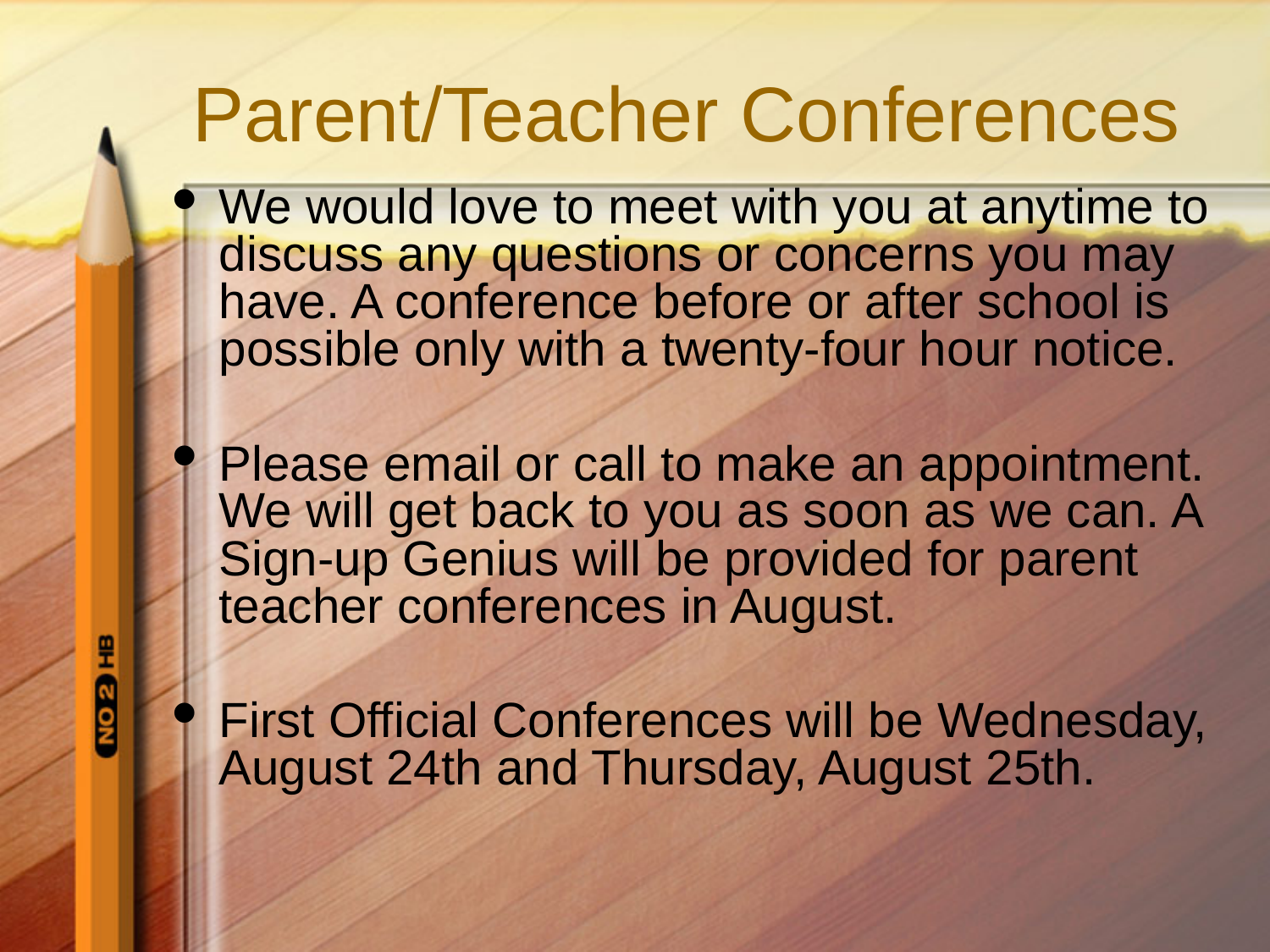

# Parent/Teacher Conferences
We would love to meet with you at anytime to discuss any questions or concerns you may have. A conference before or after school is possible only with a twenty-four hour notice.

Please email or call to make an appointment. We will get back to you as soon as we can. A Sign-up Genius will be provided for parent teacher conferences in August.

First Official Conferences will be Wednesday, August 24th and Thursday, August 25th.